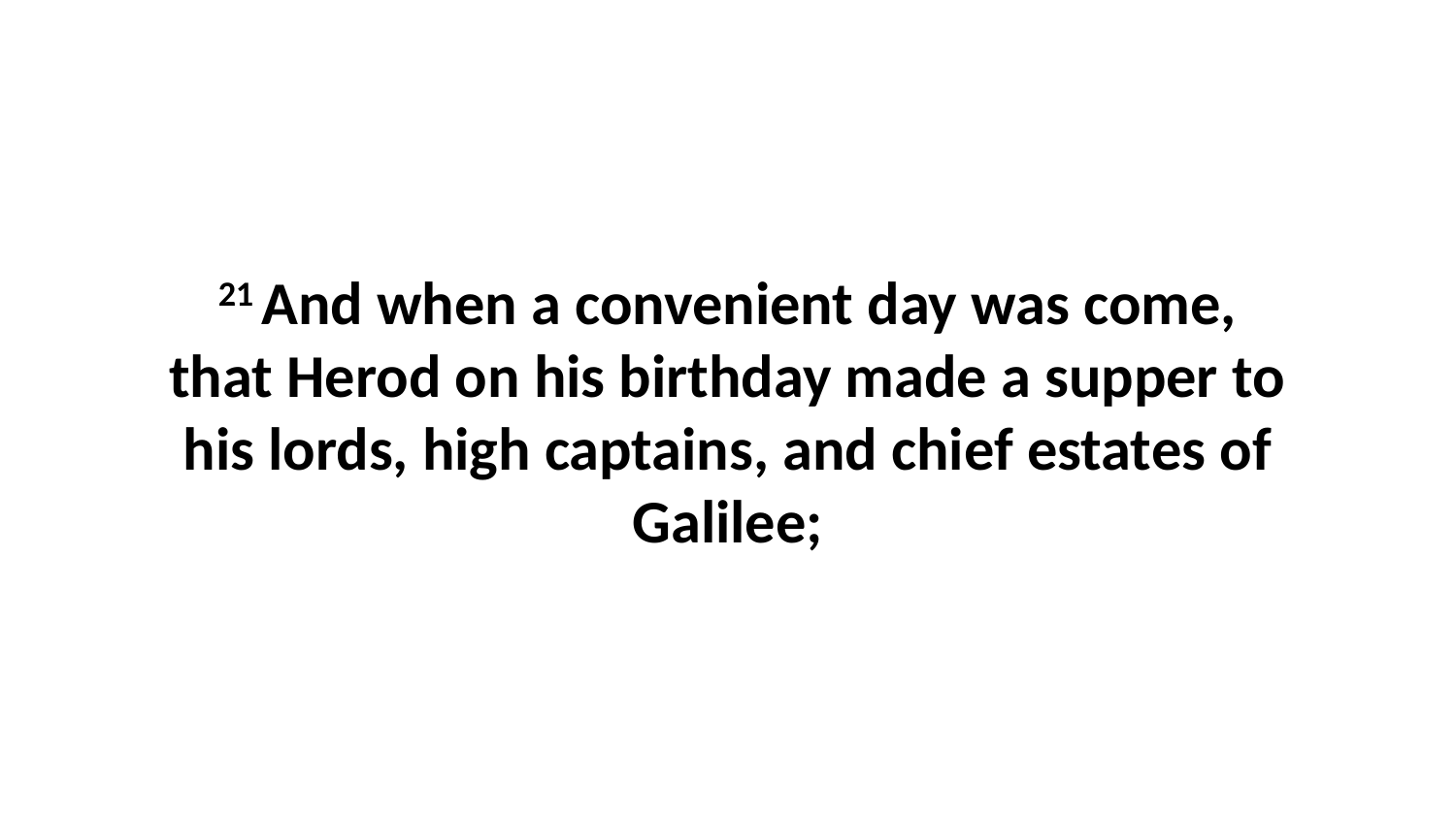

21 And when a convenient day was come, that Herod on his birthday made a supper to his lords, high captains, and chief estates of Galilee;